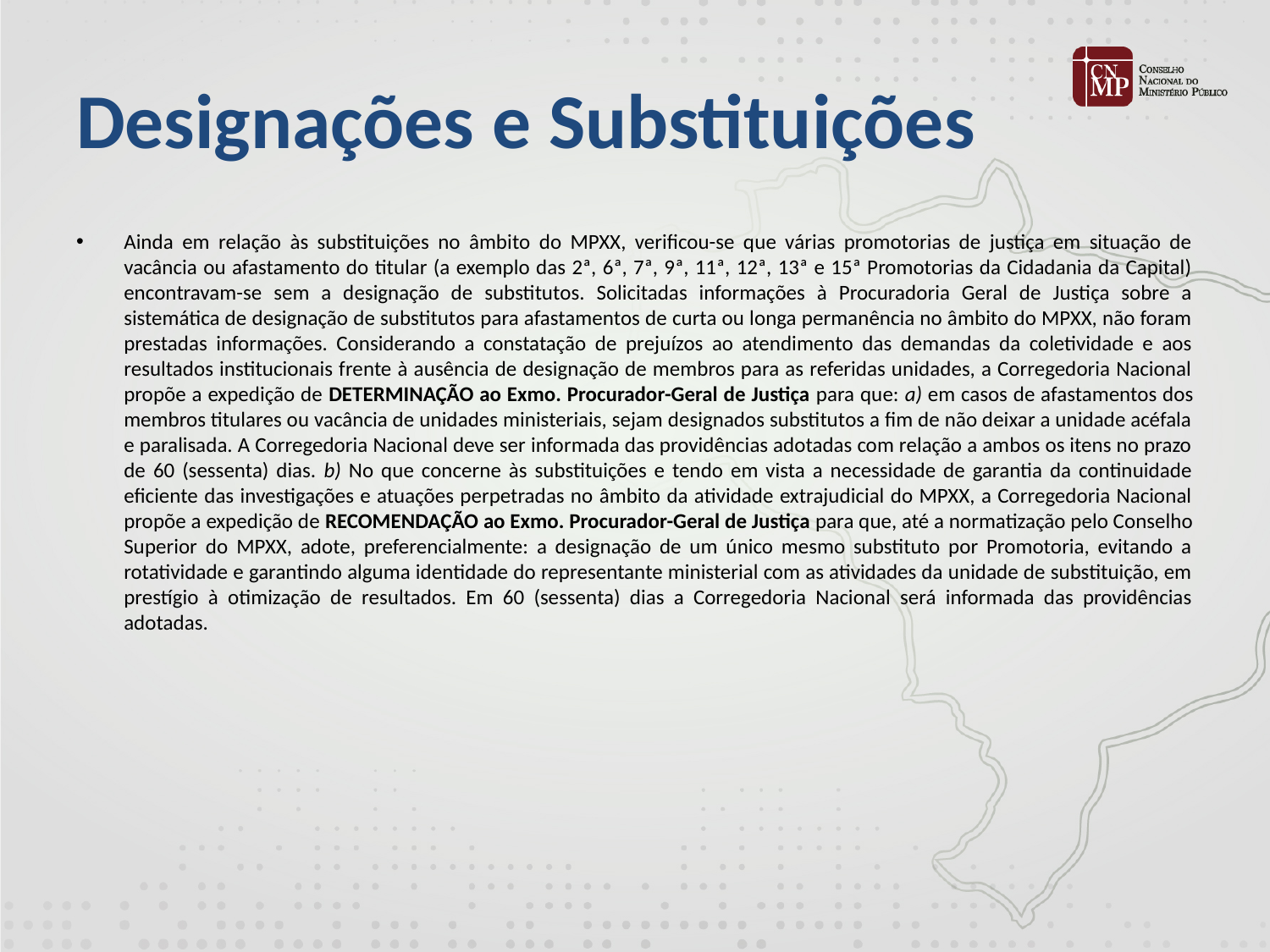

# Designações e Substituições
Ainda em relação às substituições no âmbito do MPXX, verificou-se que várias promotorias de justiça em situação de vacância ou afastamento do titular (a exemplo das 2ª, 6ª, 7ª, 9ª, 11ª, 12ª, 13ª e 15ª Promotorias da Cidadania da Capital) encontravam-se sem a designação de substitutos. Solicitadas informações à Procuradoria Geral de Justiça sobre a sistemática de designação de substitutos para afastamentos de curta ou longa permanência no âmbito do MPXX, não foram prestadas informações. Considerando a constatação de prejuízos ao atendimento das demandas da coletividade e aos resultados institucionais frente à ausência de designação de membros para as referidas unidades, a Corregedoria Nacional propõe a expedição de DETERMINAÇÃO ao Exmo. Procurador-Geral de Justiça para que: a) em casos de afastamentos dos membros titulares ou vacância de unidades ministeriais, sejam designados substitutos a fim de não deixar a unidade acéfala e paralisada. A Corregedoria Nacional deve ser informada das providências adotadas com relação a ambos os itens no prazo de 60 (sessenta) dias. b) No que concerne às substituições e tendo em vista a necessidade de garantia da continuidade eficiente das investigações e atuações perpetradas no âmbito da atividade extrajudicial do MPXX, a Corregedoria Nacional propõe a expedição de RECOMENDAÇÃO ao Exmo. Procurador-Geral de Justiça para que, até a normatização pelo Conselho Superior do MPXX, adote, preferencialmente: a designação de um único mesmo substituto por Promotoria, evitando a rotatividade e garantindo alguma identidade do representante ministerial com as atividades da unidade de substituição, em prestígio à otimização de resultados. Em 60 (sessenta) dias a Corregedoria Nacional será informada das providências adotadas.